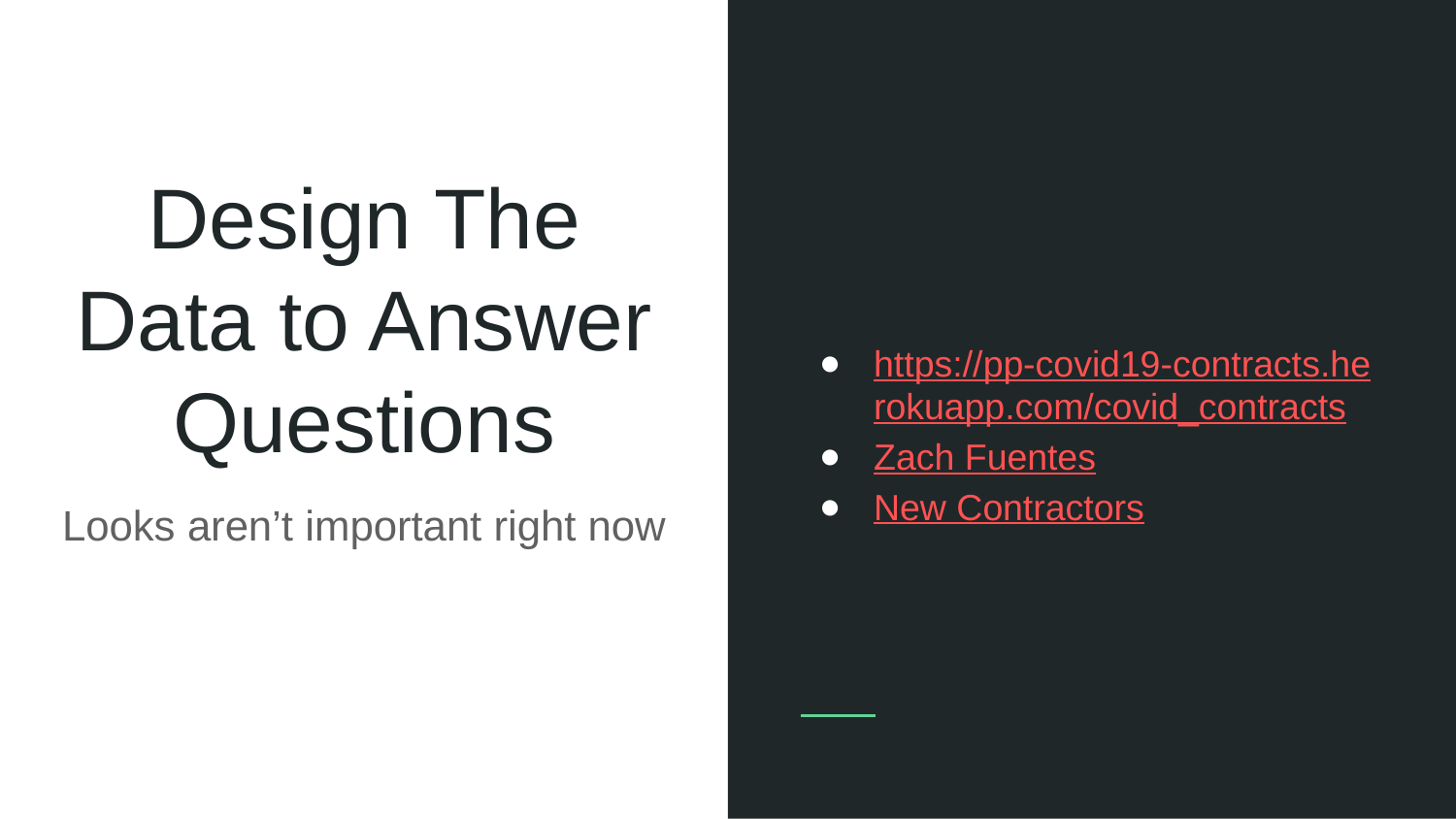

https://pp-covid19-contracts.herokuapp.com/covid_contracts
Zach Fuentes
New Contractors
# Design The Data to Answer Questions
Looks aren’t important right now